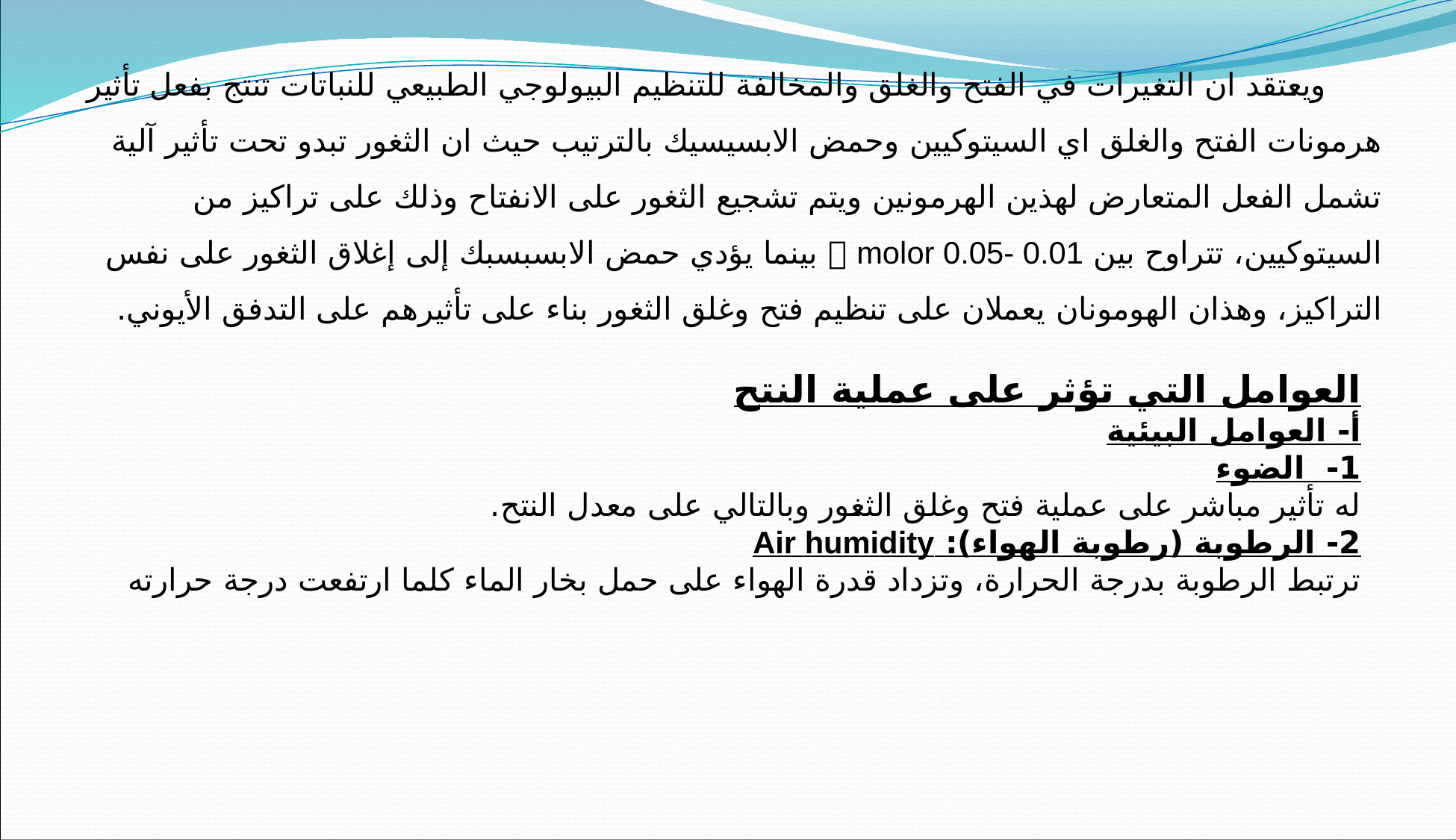

ويعتقد ان التغيرات في الفتح والغلق والمخالفة للتنظيم البيولوجي الطبيعي للنباتات تنتج بفعل تأثير هرمونات الفتح والغلق اي السيتوكيين وحمض الابسيسيك بالترتيب حيث ان الثغور تبدو تحت تأثير آلية تشمل الفعل المتعارض لهذين الهرمونين ويتم تشجيع الثغور على الانفتاح وذلك على تراكيز من السيتوكيين، تتراوح بين μ molor 0.05- 0.01 بينما يؤدي حمض الابسبسبك إلى إغلاق الثغور على نفس التراكيز، وهذان الهومونان يعملان على تنظيم فتح وغلق الثغور بناء على تأثيرهم على التدفق الأيوني.
العوامل التي تؤثر على عملية النتح
أ- العوامل البيئية
1-  الضوء
له تأثير مباشر على عملية فتح وغلق الثغور وبالتالي على معدل النتح.
2- الرطوبة (رطوبة الهواء): Air humidity
ترتبط الرطوبة بدرجة الحرارة، وتزداد قدرة الهواء على حمل بخار الماء كلما ارتفعت درجة حرارته